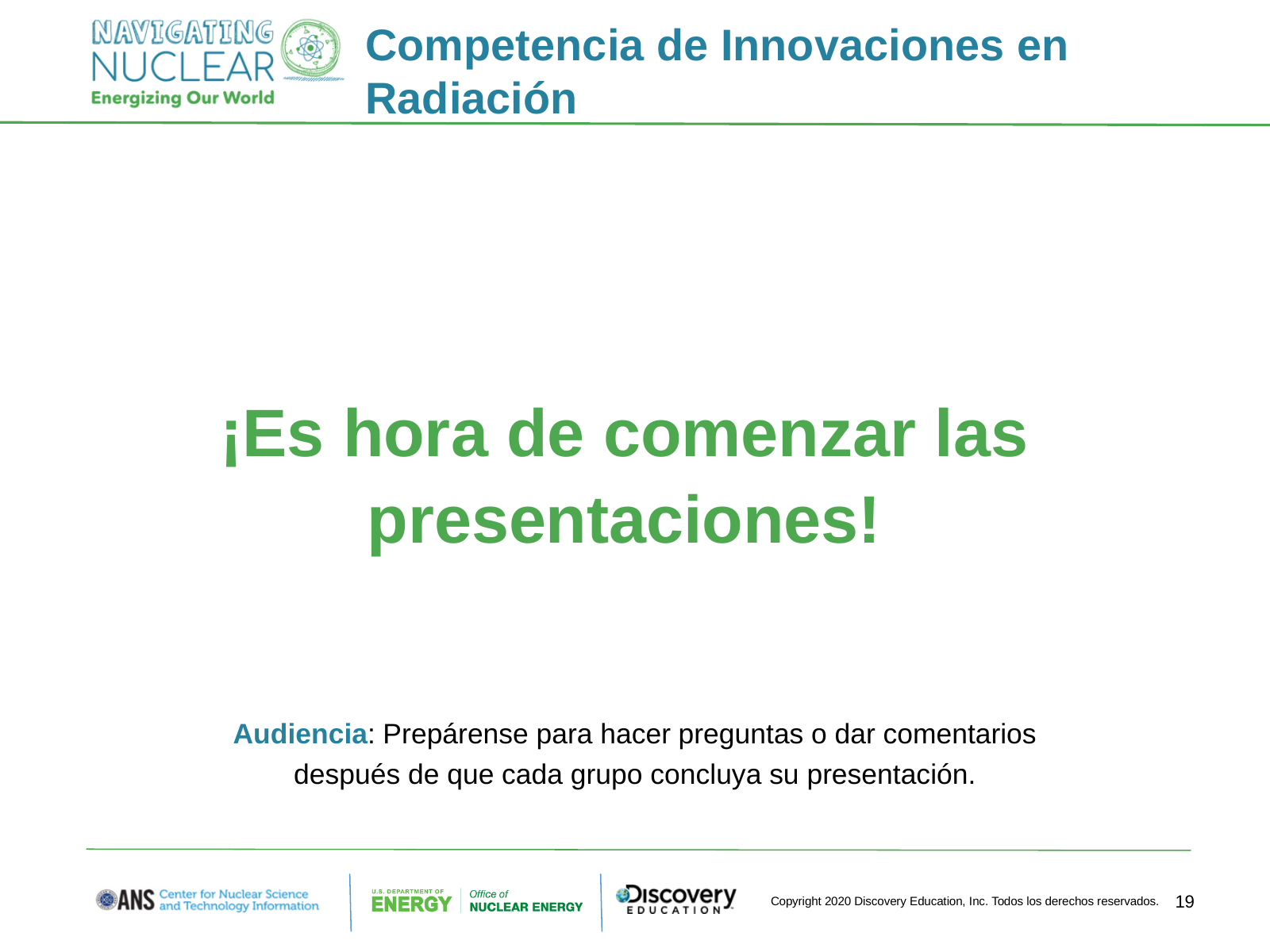

Competencia de Innovaciones en Radiación
¡Es hora de comenzar las presentaciones!
Audiencia: Prepárense para hacer preguntas o dar comentarios después de que cada grupo concluya su presentación.

19

Copyright 2020 Discovery Education, Inc. Todos los derechos reservados.